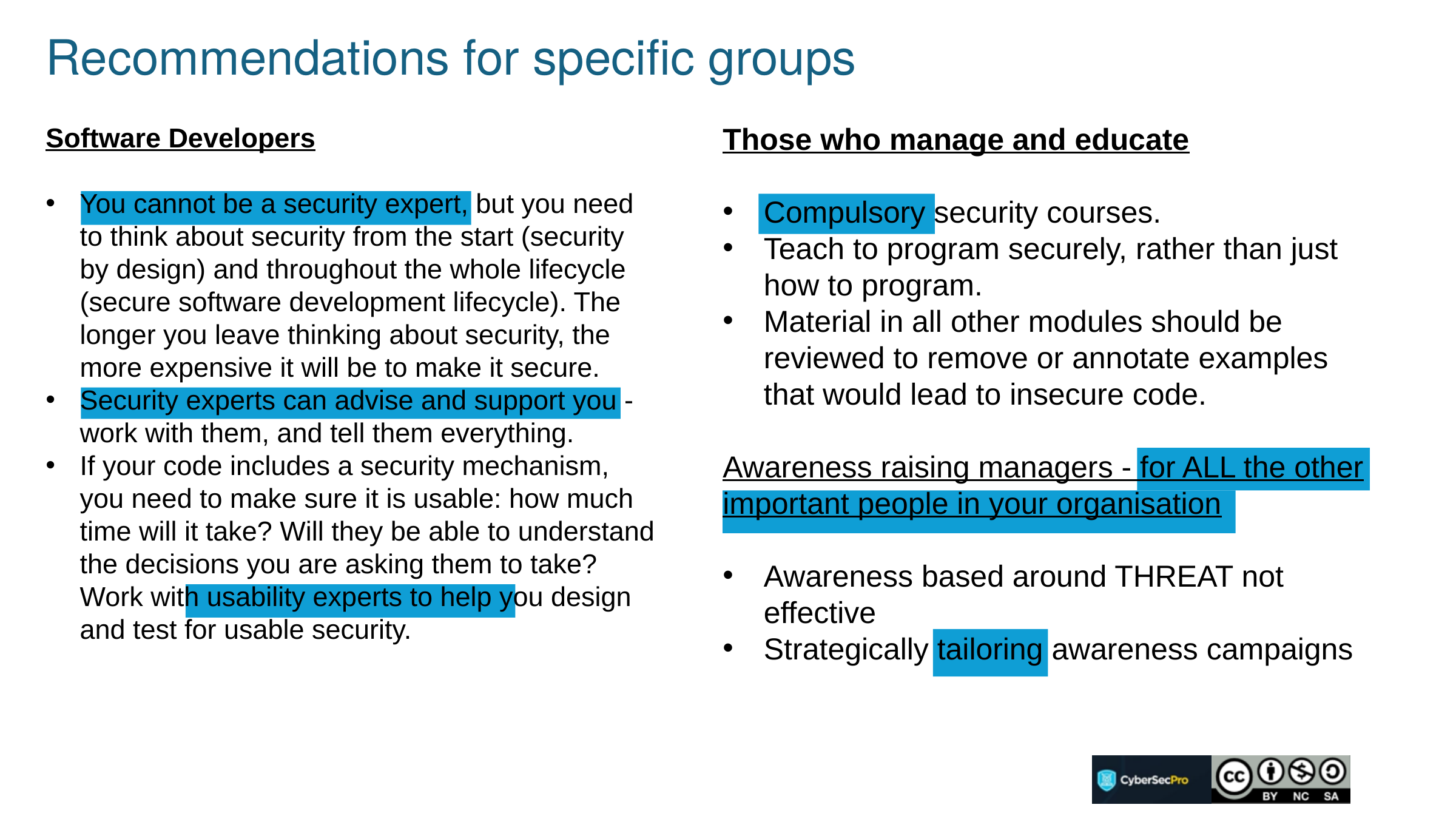

# Recommendations for specific groups
Those who manage and educate

Compulsory security courses.
Teach to program securely, rather than just how to program.
Material in all other modules should be reviewed to remove or annotate examples that would lead to insecure code.
Awareness raising managers - for ALL the other important people in your organisation
Awareness based around THREAT not effective
Strategically tailoring awareness campaigns
Software Developers

You cannot be a security expert, but you need to think about security from the start (security by design) and throughout the whole lifecycle (secure software development lifecycle). The longer you leave thinking about security, the more expensive it will be to make it secure.
Security experts can advise and support you - work with them, and tell them everything.
If your code includes a security mechanism, you need to make sure it is usable: how much time will it take? Will they be able to understand the decisions you are asking them to take? Work with usability experts to help you design and test for usable security.